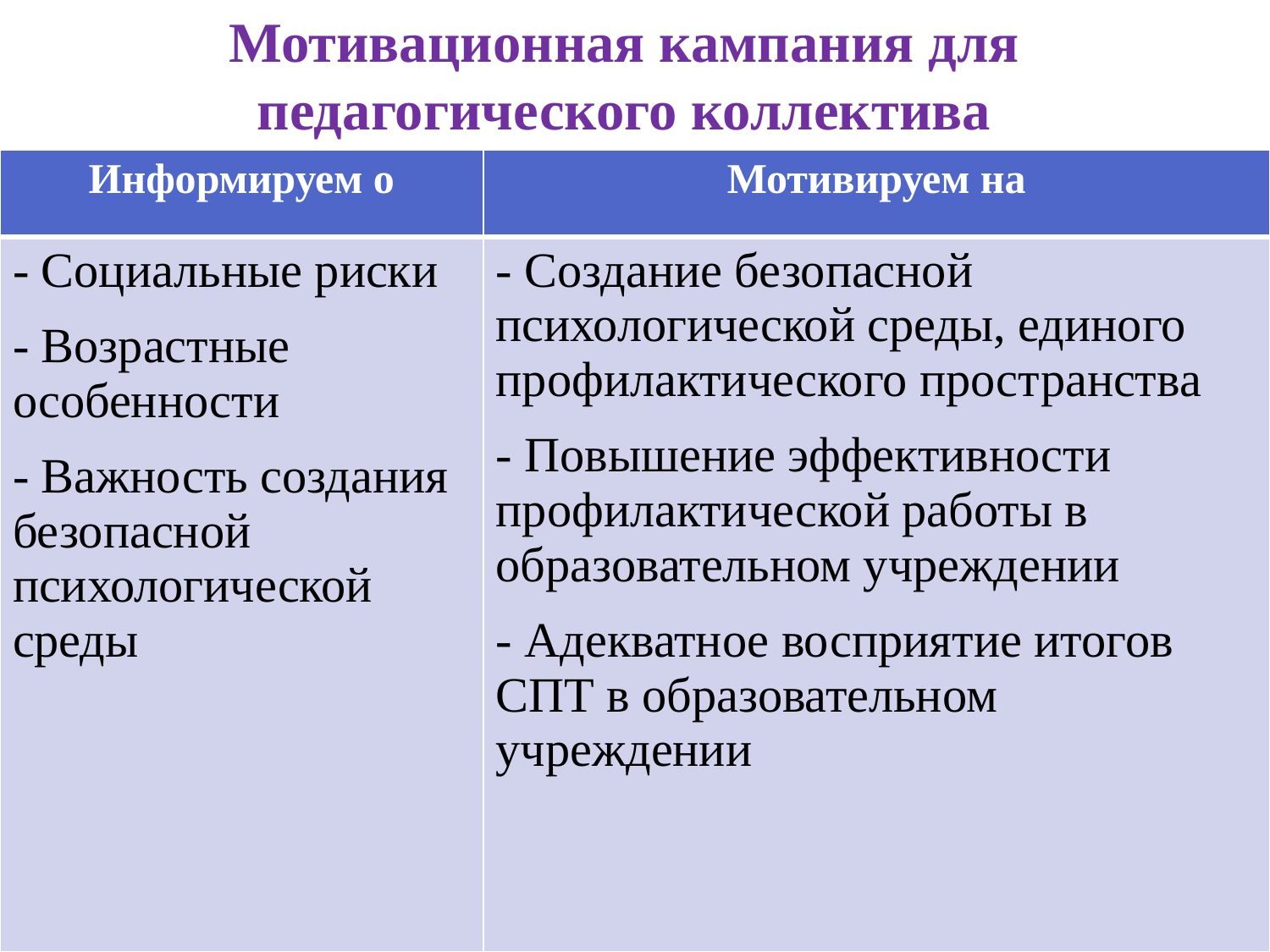

Мотивационная кампания для педагогического коллектива
| Информируем о | Мотивируем на |
| --- | --- |
| - Социальные риски - Возрастные особенности - Важность создания безопасной психологической среды | - Создание безопасной психологической среды, единого профилактического пространства - Повышение эффективности профилактической работы в образовательном учреждении - Адекватное восприятие итогов СПТ в образовательном учреждении |